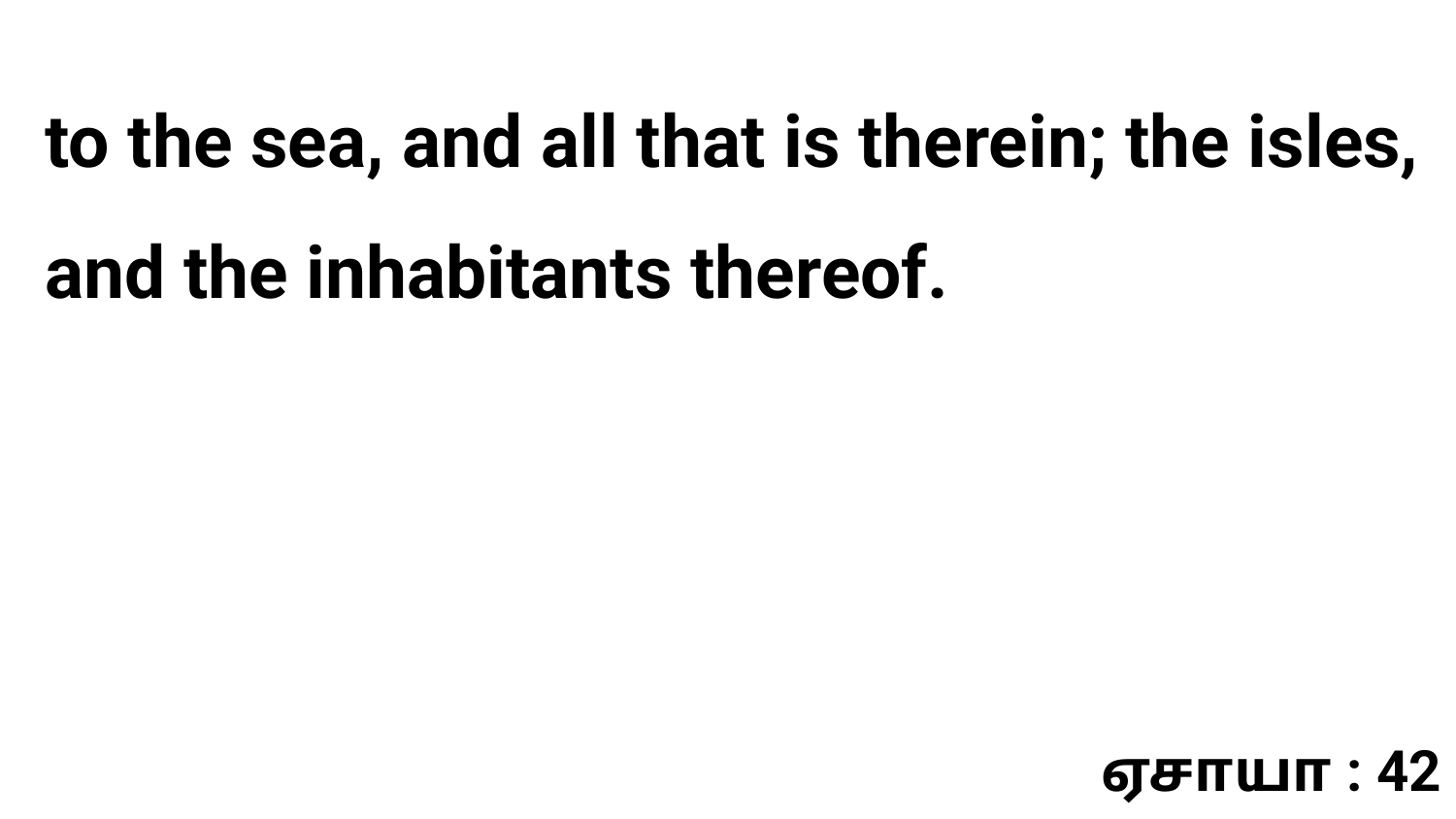

to the sea, and all that is therein; the isles, and the inhabitants thereof.
ஏசாயா : 42